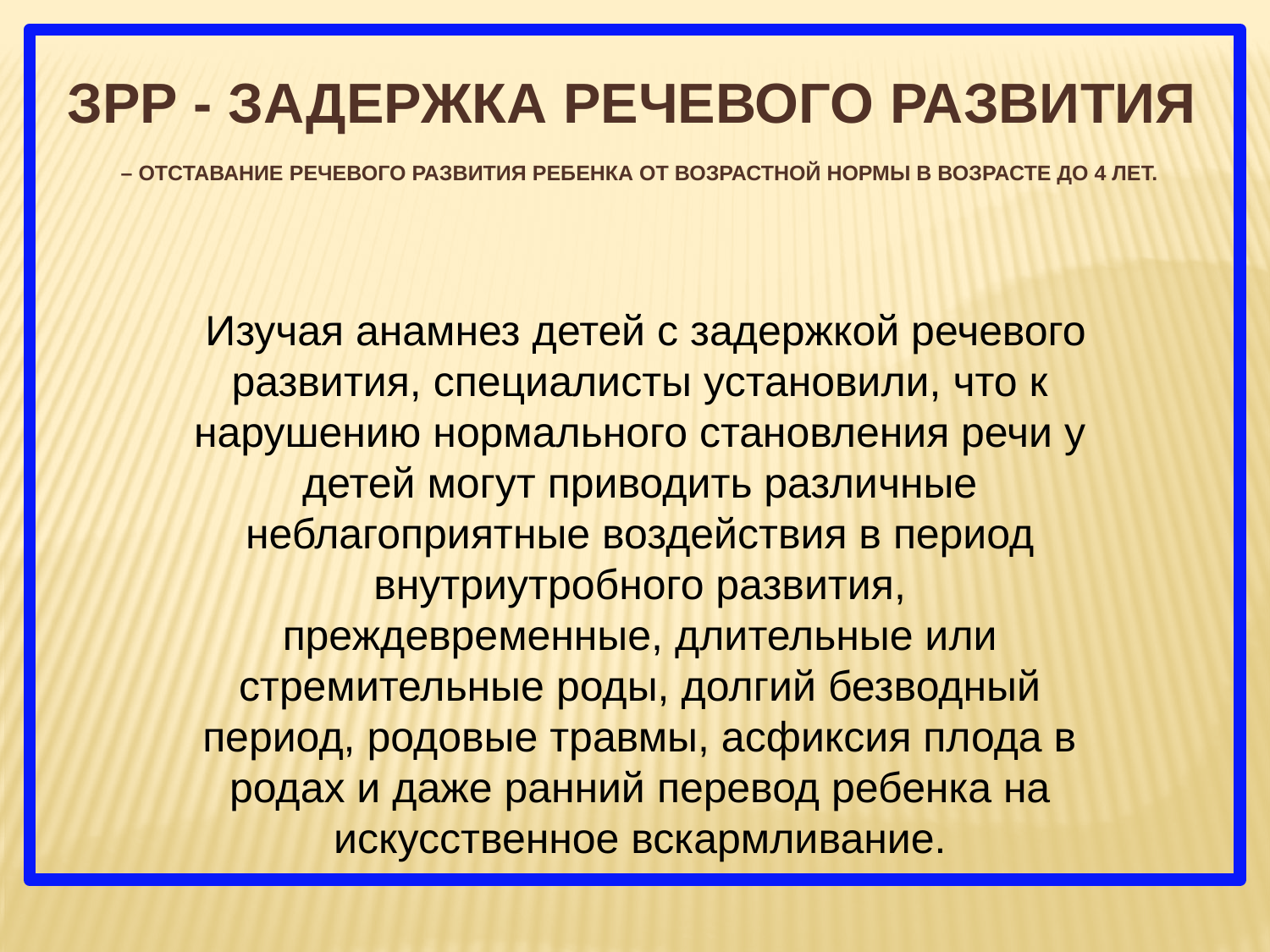

ЗРР - задержка речевого развития

– отставание речевого развития ребенка от возрастной нормы в возрасте до 4 лет.
 Изучая анамнез детей с задержкой речевого развития, специалисты установили, что к нарушению нормального становления речи у детей могут приводить различные неблагоприятные воздействия в период внутриутробного развития, преждевременные, длительные или стремительные роды, долгий безводный период, родовые травмы, асфиксия плода в родах и даже ранний перевод ребенка на искусственное вскармливание.